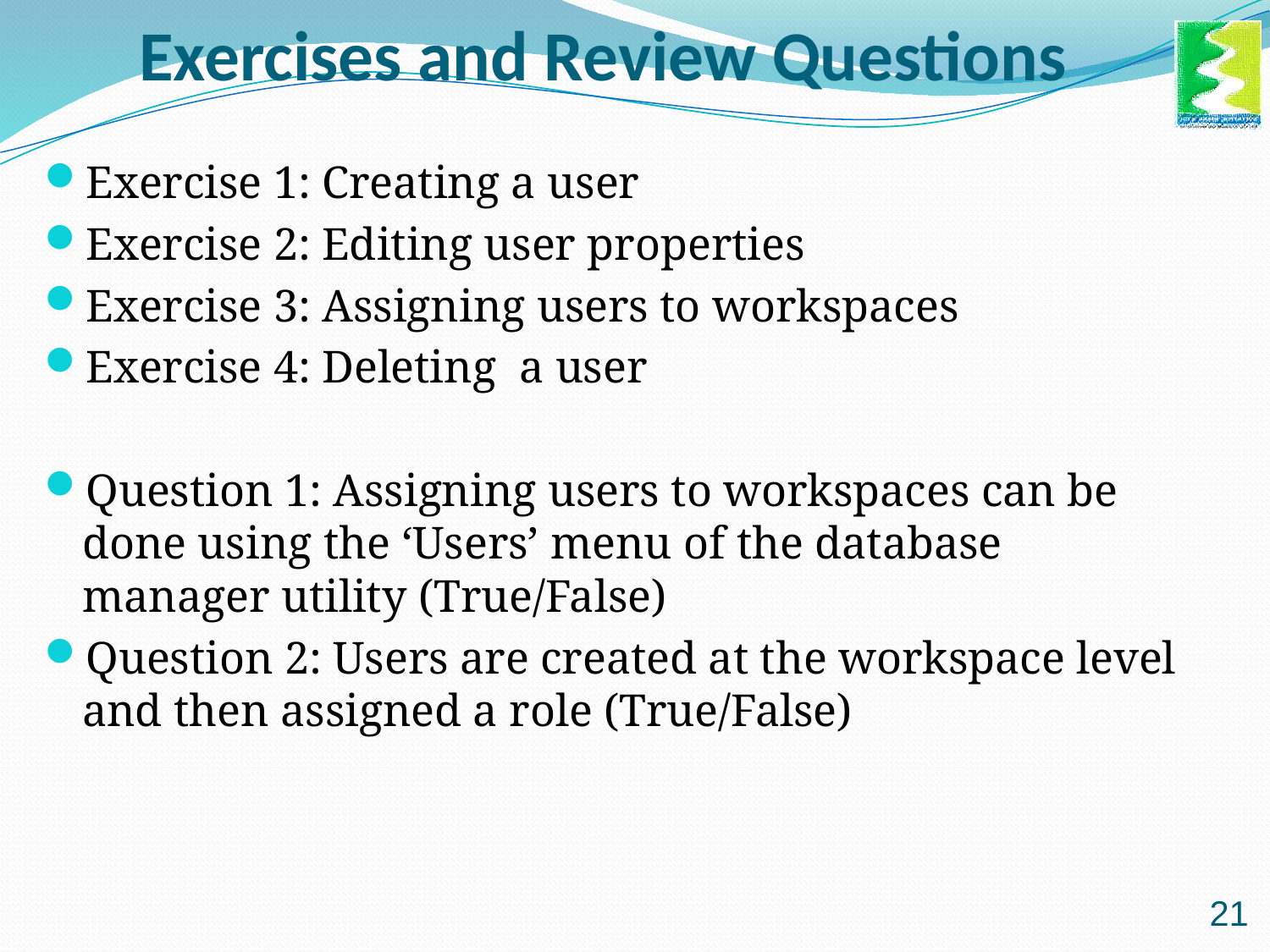

# Exercises and Review Questions
Exercise 1: Creating a user
Exercise 2: Editing user properties
Exercise 3: Assigning users to workspaces
Exercise 4: Deleting  a user

Question 1: Assigning users to workspaces can be done using the ‘Users’ menu of the database manager utility (True/False)
Question 2: Users are created at the workspace level and then assigned a role (True/False)

21